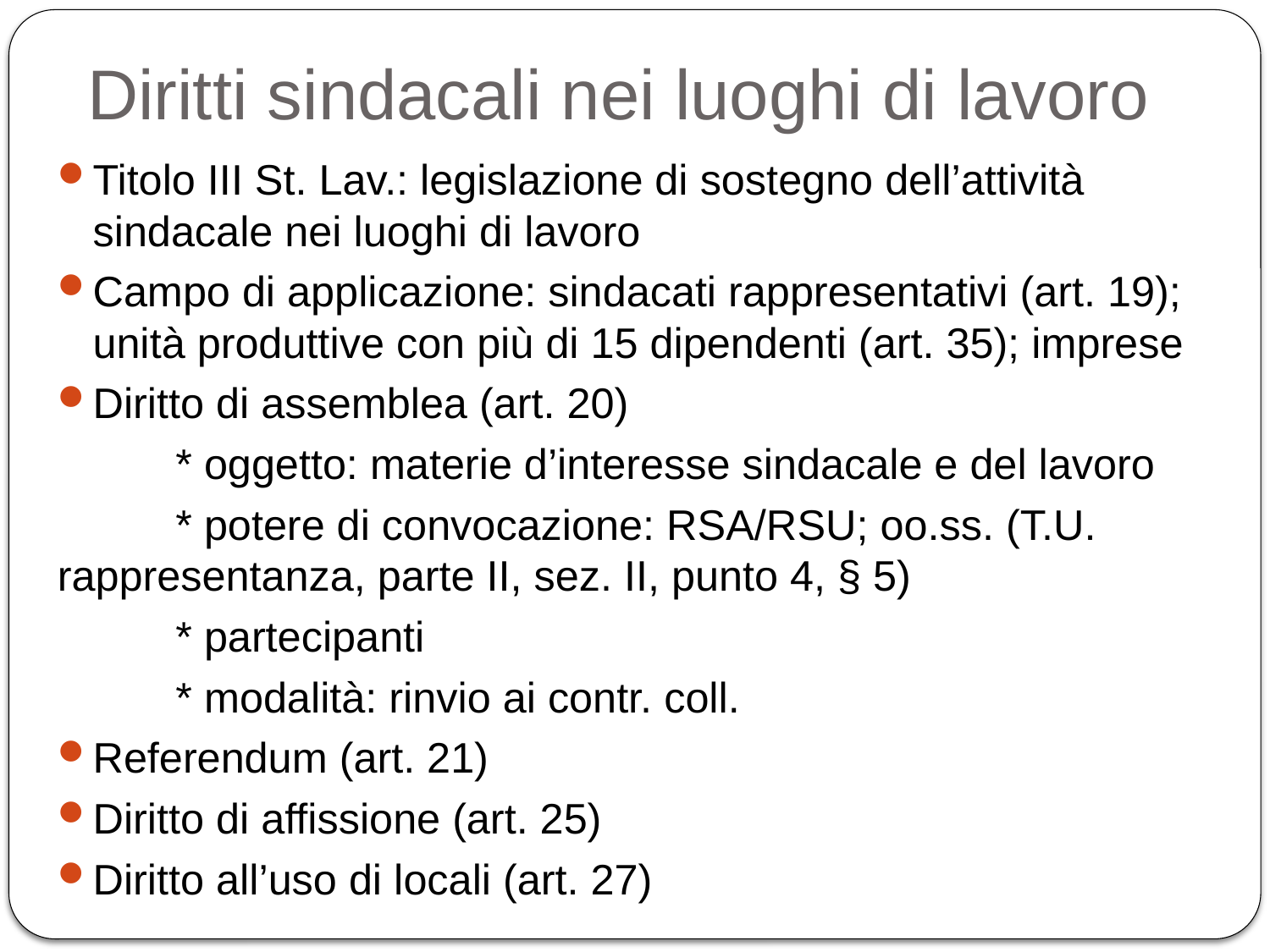

# Diritti sindacali nei luoghi di lavoro
Titolo III St. Lav.: legislazione di sostegno dell’attività sindacale nei luoghi di lavoro
Campo di applicazione: sindacati rappresentativi (art. 19); unità produttive con più di 15 dipendenti (art. 35); imprese
Diritto di assemblea (art. 20)
	* oggetto: materie d’interesse sindacale e del lavoro
	* potere di convocazione: RSA/RSU; oo.ss. (T.U. rappresentanza, parte II, sez. II, punto 4, § 5)
	* partecipanti
	* modalità: rinvio ai contr. coll.
Referendum (art. 21)
Diritto di affissione (art. 25)
Diritto all’uso di locali (art. 27)